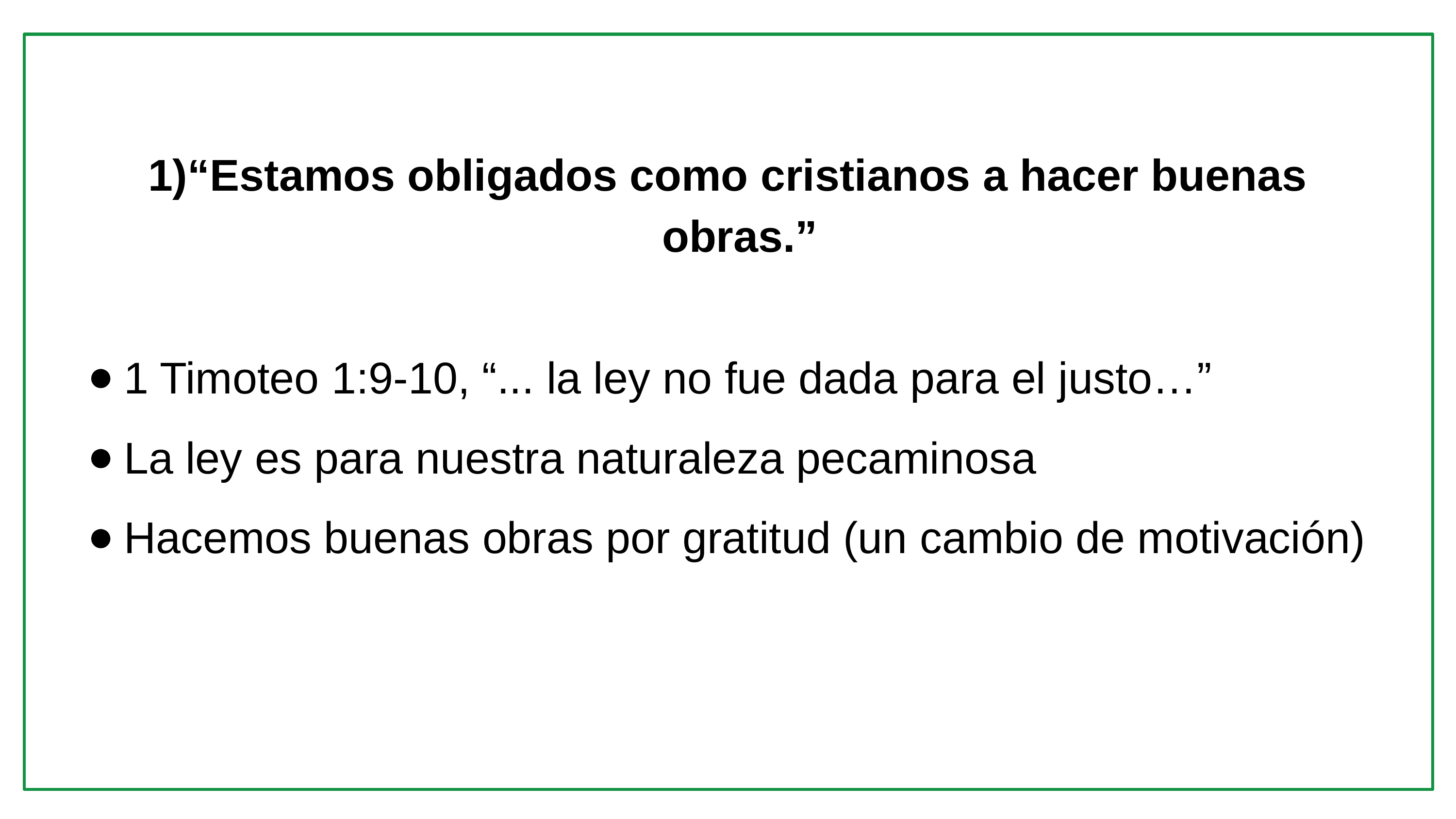

1
“Estamos obligados como cristianos a hacer buenas obras.”

1 Timoteo 1:9-10, “... la ley no fue dada para el justo…”
La ley es para nuestra naturaleza pecaminosa
Hacemos buenas obras por gratitud (un cambio de motivación)